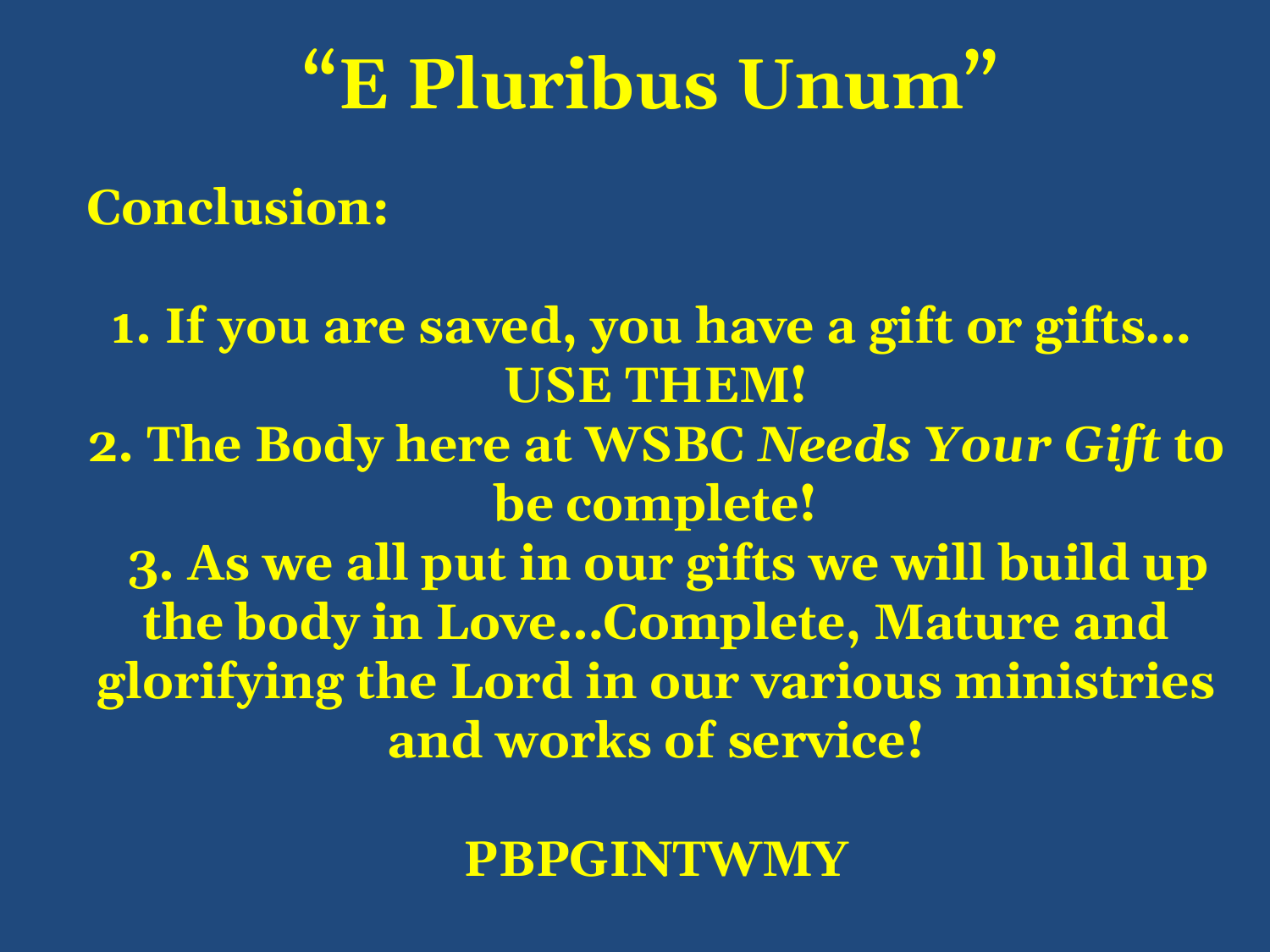

“E Pluribus Unum”
Conclusion:

  1. If you are saved, you have a gift or gifts…
USE THEM!
2. The Body here at WSBC Needs Your Gift to be complete!
  3. As we all put in our gifts we will build up the body in Love…Complete, Mature and glorifying the Lord in our various ministries and works of service!

PBPGINTWMY